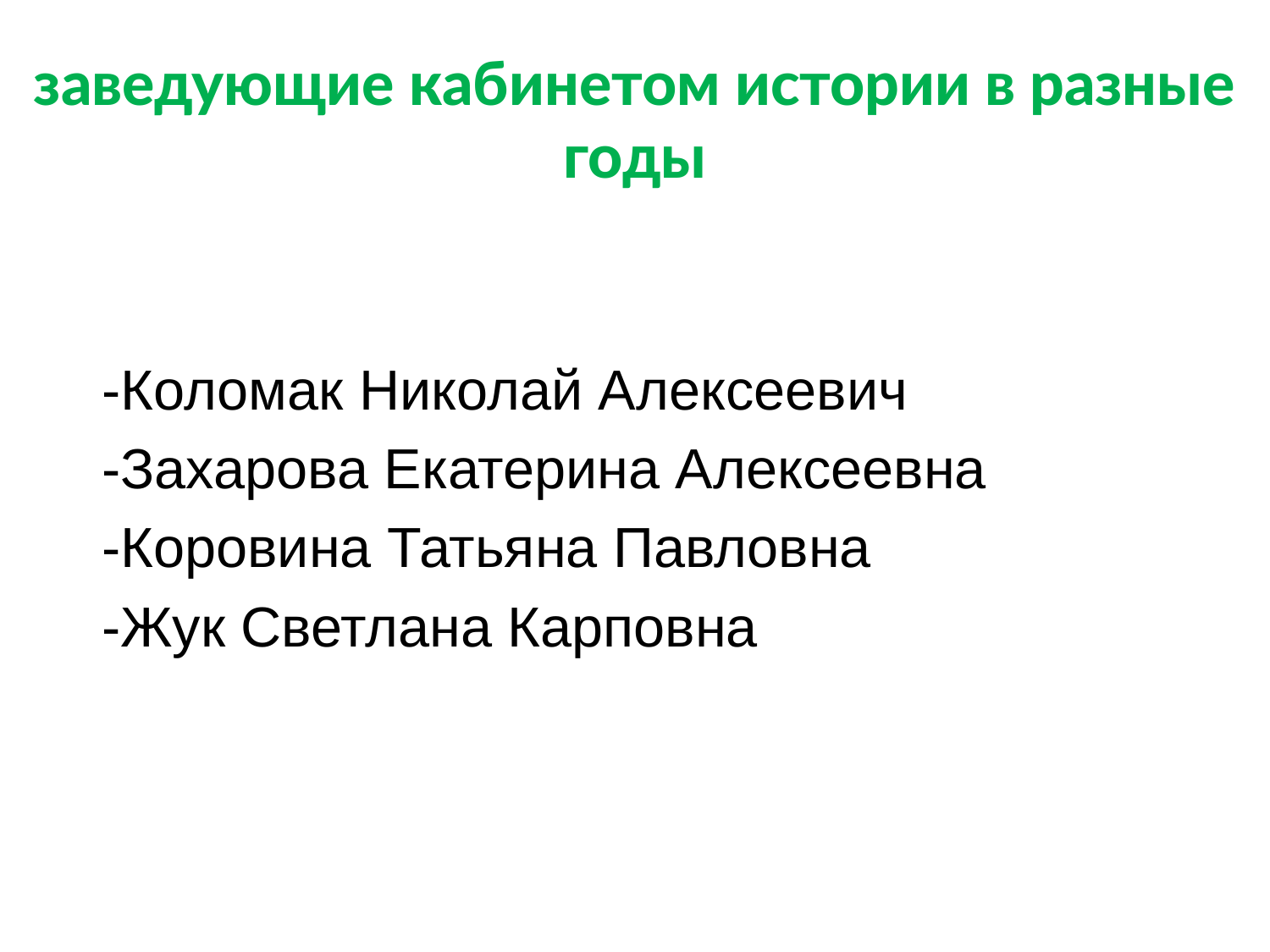

# заведующие кабинетом истории в разные годы
-Коломак Николай Алексеевич
-Захарова Екатерина Алексеевна
-Коровина Татьяна Павловна
-Жук Светлана Карповна